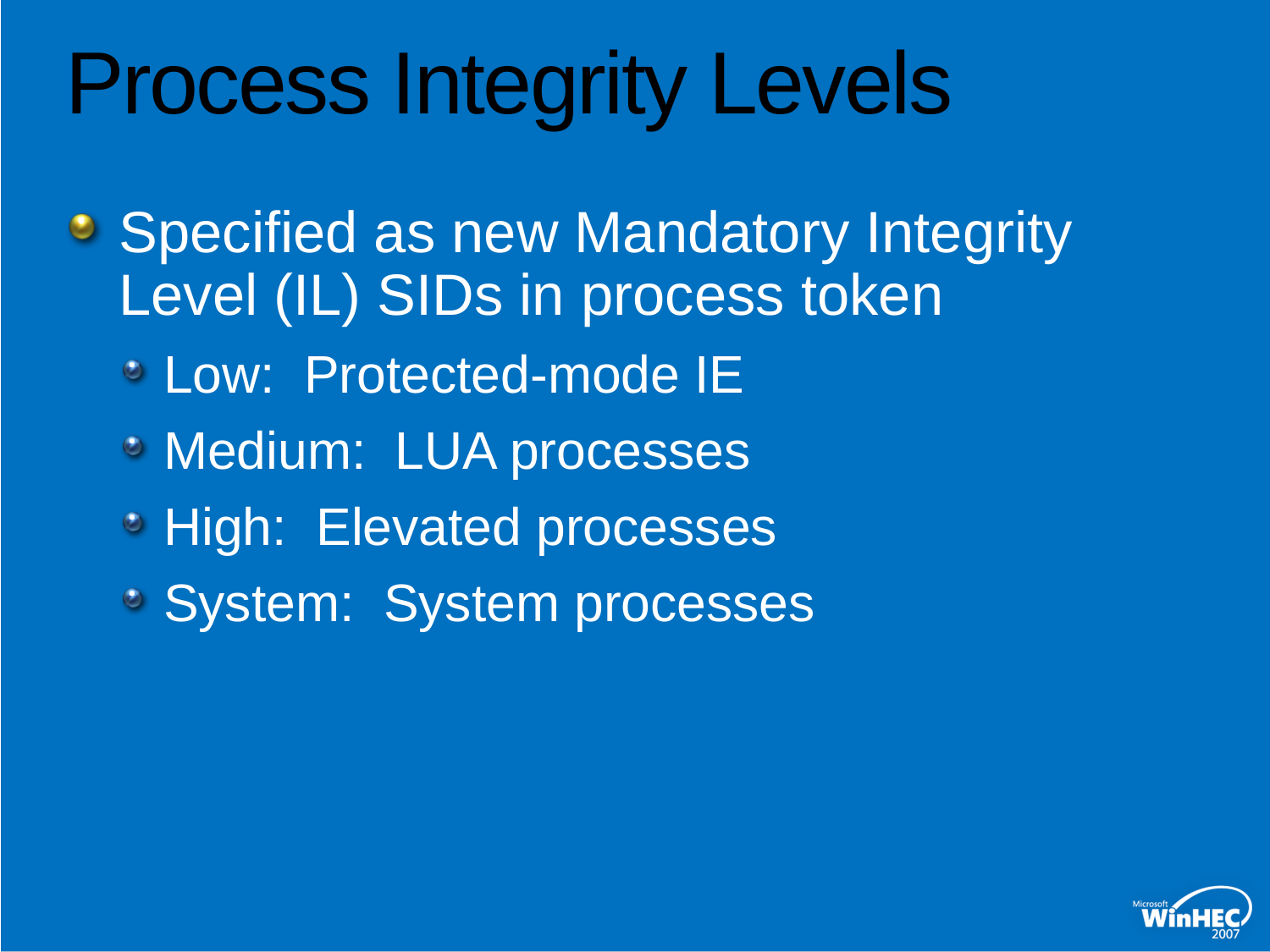

# Process Integrity Levels
Specified as new Mandatory Integrity Level (IL) SIDs in process token
Low:  Protected-mode IE
Medium:  LUA processes
High:  Elevated processes
System:  System processes